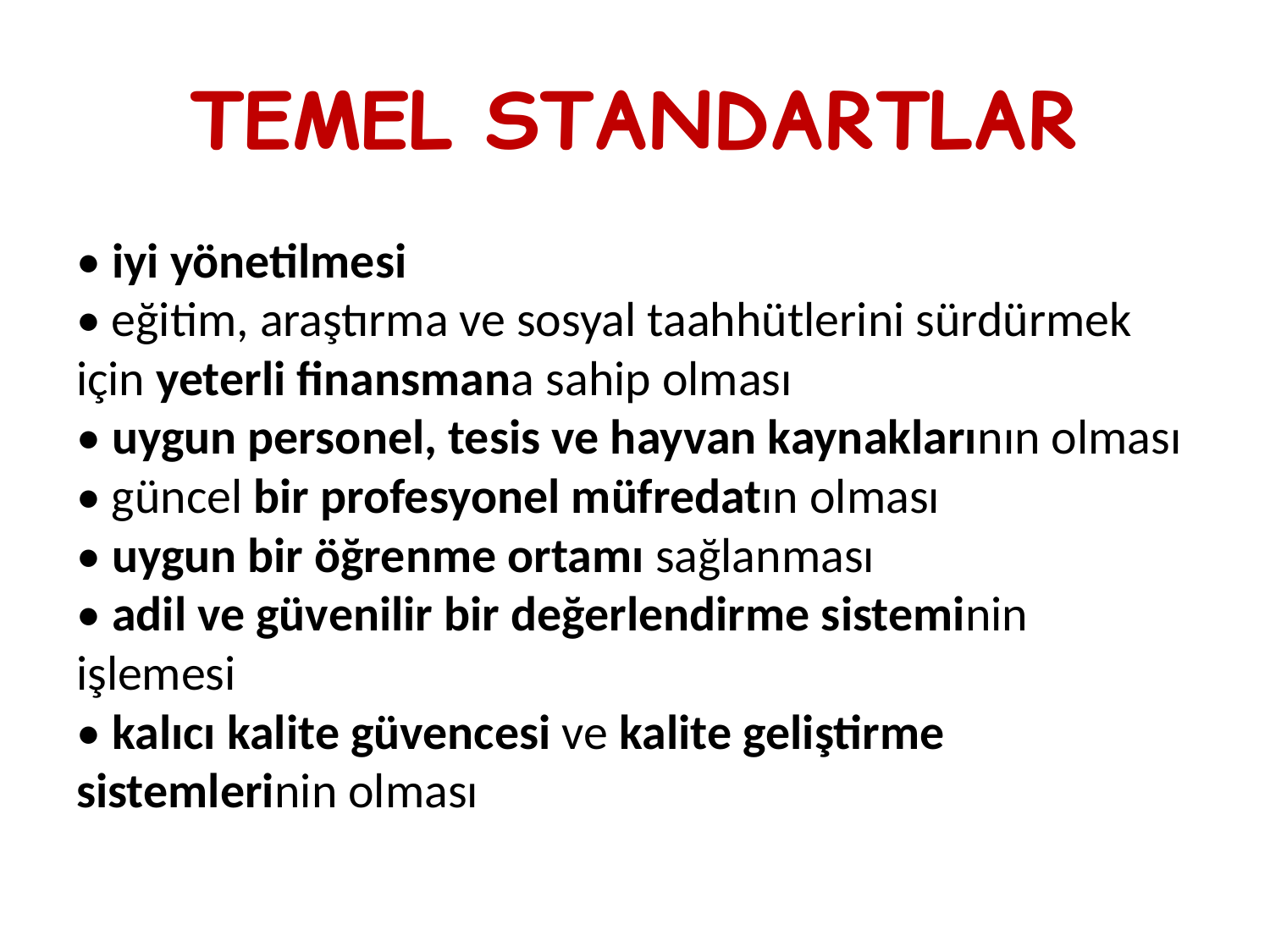

# TEMEL STANDARTLAR
• iyi yönetilmesi
• eğitim, araştırma ve sosyal taahhütlerini sürdürmek için yeterli finansmana sahip olması
• uygun personel, tesis ve hayvan kaynaklarının olması
• güncel bir profesyonel müfredatın olması
• uygun bir öğrenme ortamı sağlanması
• adil ve güvenilir bir değerlendirme sisteminin işlemesi
• kalıcı kalite güvencesi ve kalite geliştirme sistemlerinin olması